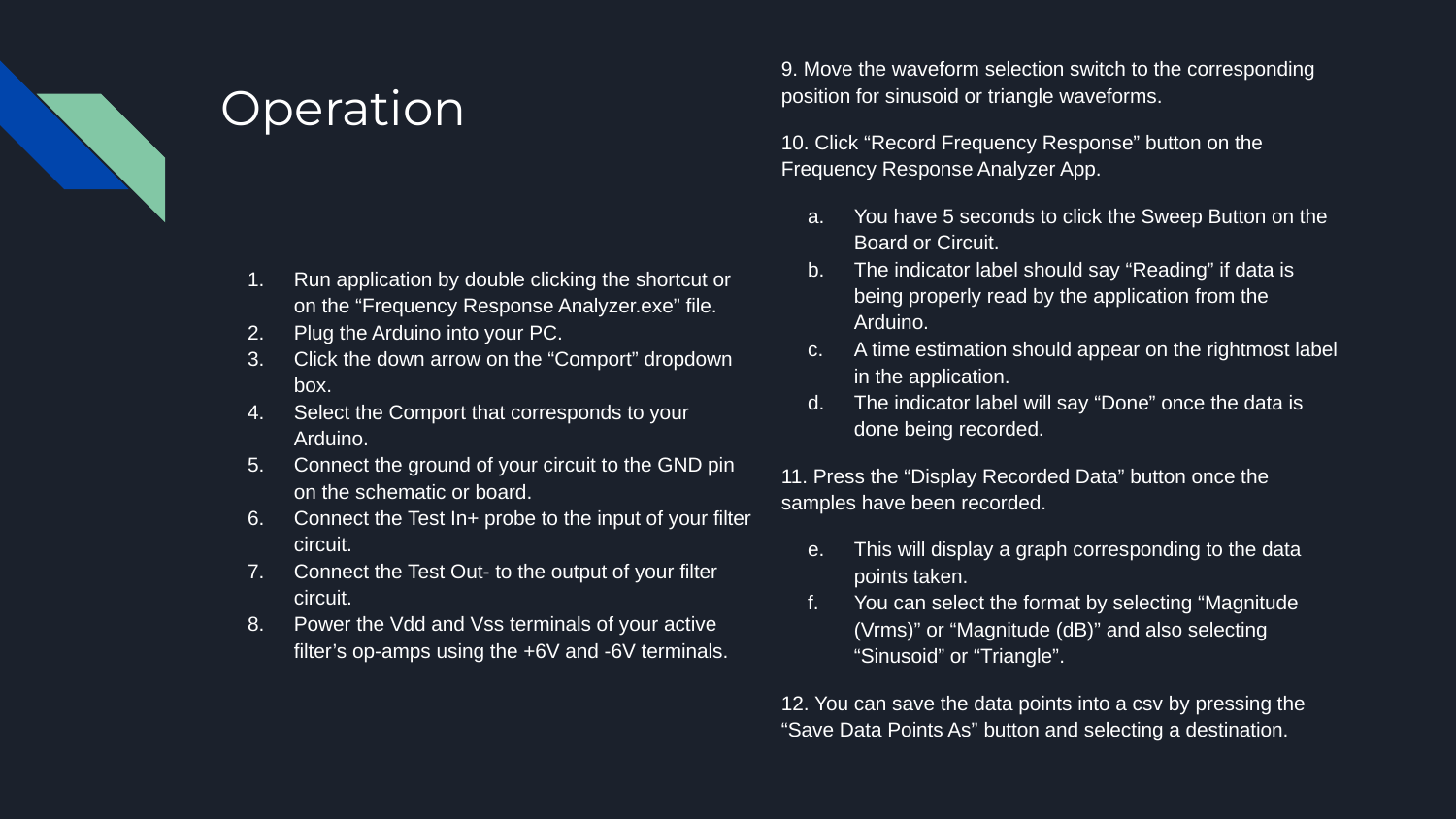

9. Move the waveform selection switch to the corresponding position for sinusoid or triangle waveforms.
10. Click “Record Frequency Response” button on the Frequency Response Analyzer App.
You have 5 seconds to click the Sweep Button on the Board or Circuit.
The indicator label should say “Reading” if data is  being properly read by the application from the Arduino.
A time estimation should appear on the rightmost label in the application.
The indicator label will say “Done” once the data is done being recorded.
11. Press the “Display Recorded Data” button once the samples have been recorded.
This will display a graph corresponding to the data points taken.
You can select the format by selecting “Magnitude (Vrms)” or “Magnitude (dB)” and also selecting “Sinusoid” or “Triangle”.
12. You can save the data points into a csv by pressing the “Save Data Points As” button and selecting a destination.
# Operation
Run application by double clicking the shortcut or on the “Frequency Response Analyzer.exe” file.
Plug the Arduino into your PC.
Click the down arrow on the “Comport” dropdown box.
Select the Comport that corresponds to your Arduino.
Connect the ground of your circuit to the GND pin on the schematic or board.
Connect the Test In+ probe to the input of your filter circuit.
Connect the Test Out- to the output of your filter circuit.
Power the Vdd and Vss terminals of your active filter’s op-amps using the +6V and -6V terminals.